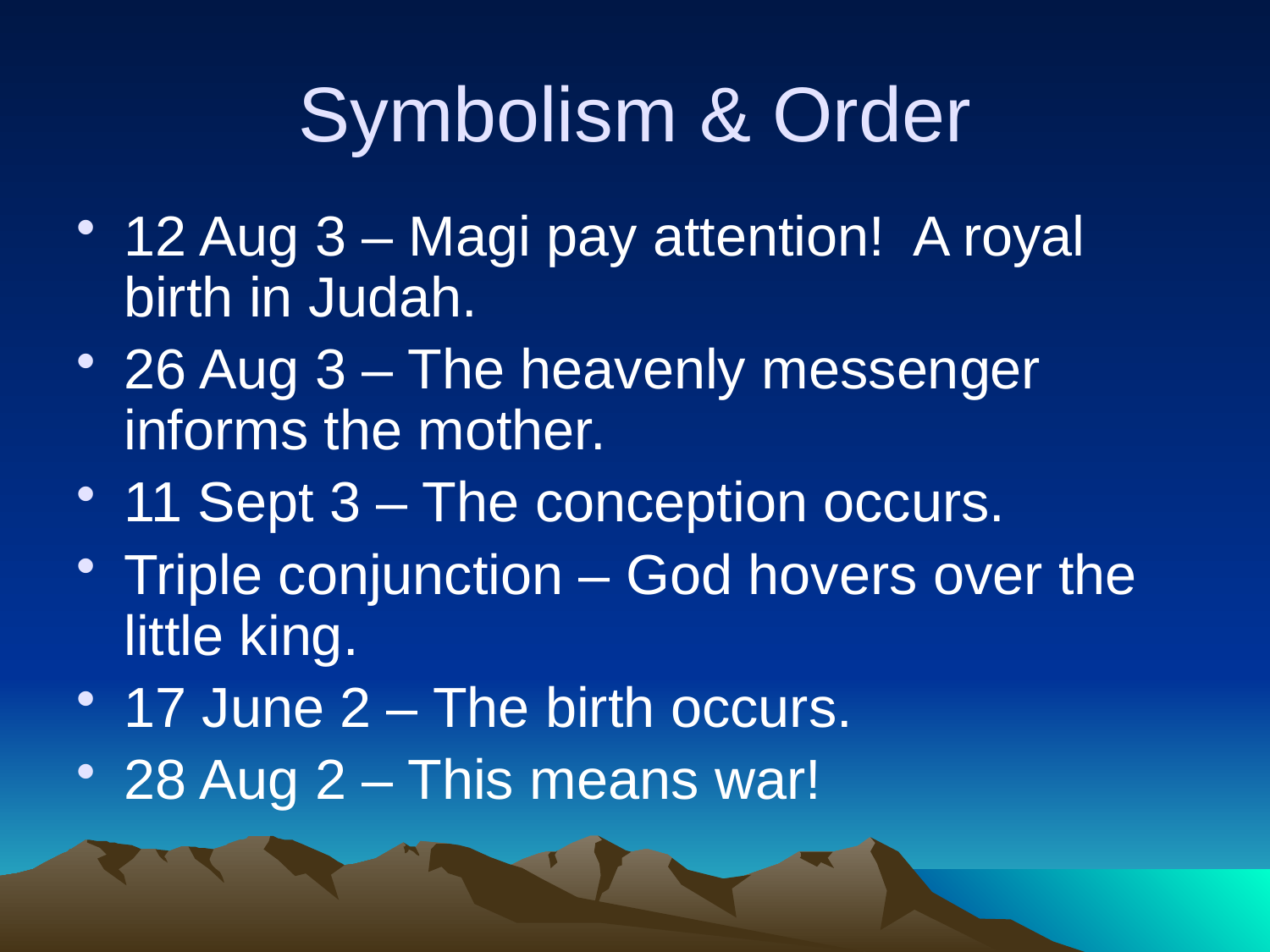

# Symbolism & Order
12 Aug 3 – Magi pay attention!  A royal birth in Judah.
26 Aug 3 – The heavenly messenger informs the mother.
11 Sept 3 – The conception occurs.
Triple conjunction – God hovers over the little king.
17 June 2 – The birth occurs.
28 Aug 2 – This means war!